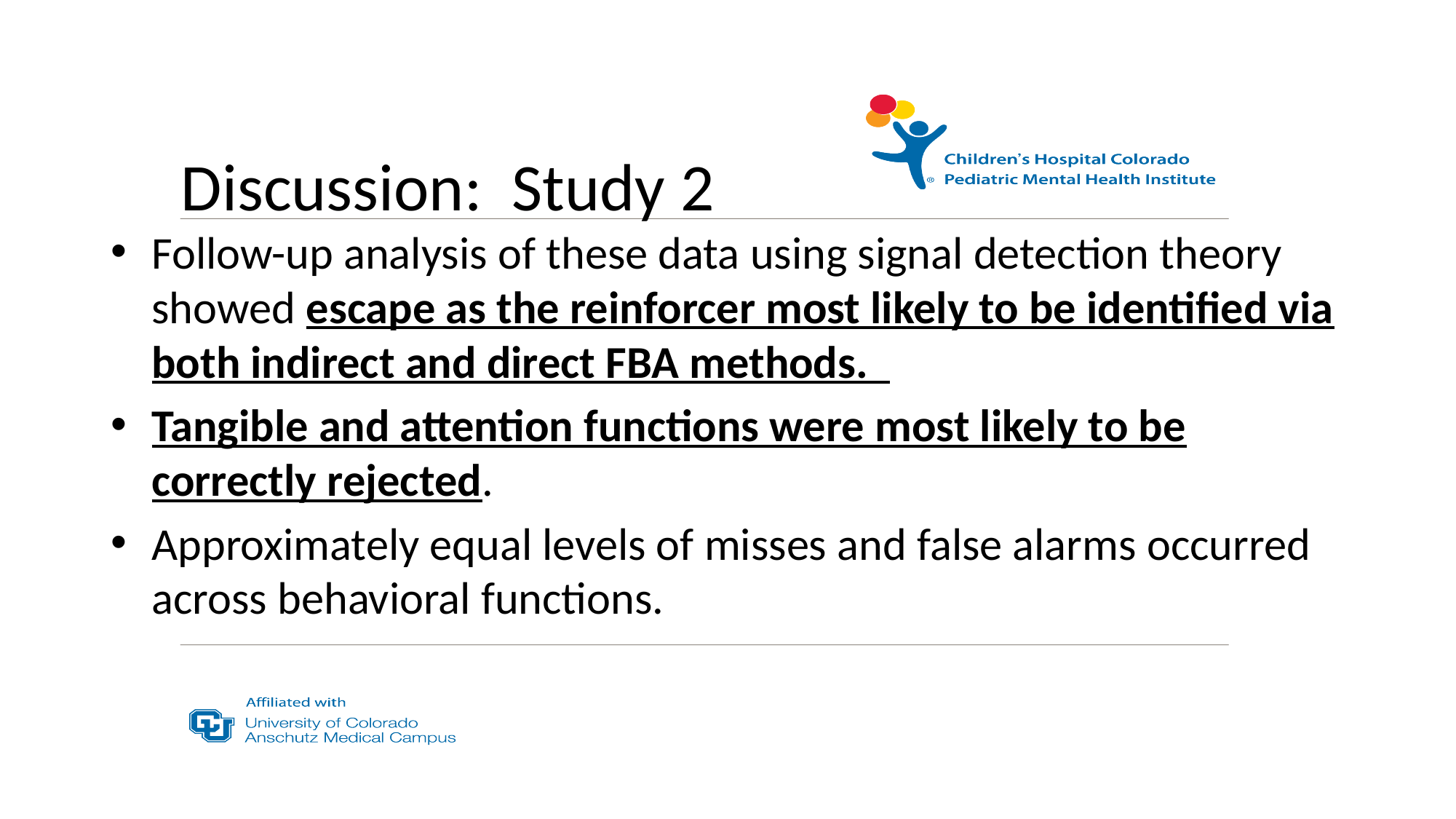

# Discussion:  Study 2
Follow-up analysis of these data using signal detection theory showed escape as the reinforcer most likely to be identified via both indirect and direct FBA methods.
Tangible and attention functions were most likely to be correctly rejected.
Approximately equal levels of misses and false alarms occurred across behavioral functions.